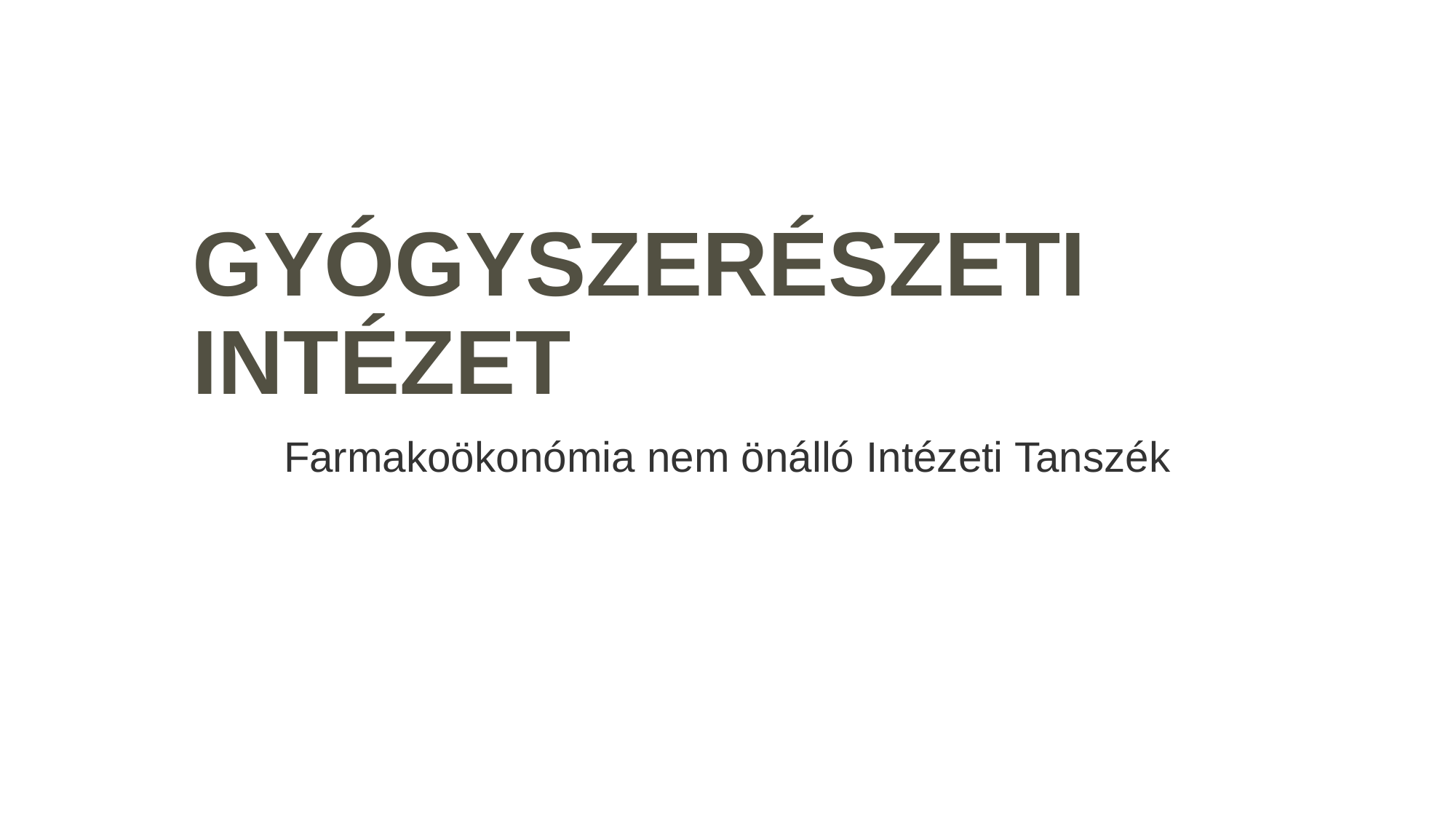

# GYÓGYSZERÉSZETI INTÉZET
Farmakoökonómia nem önálló Intézeti Tanszék